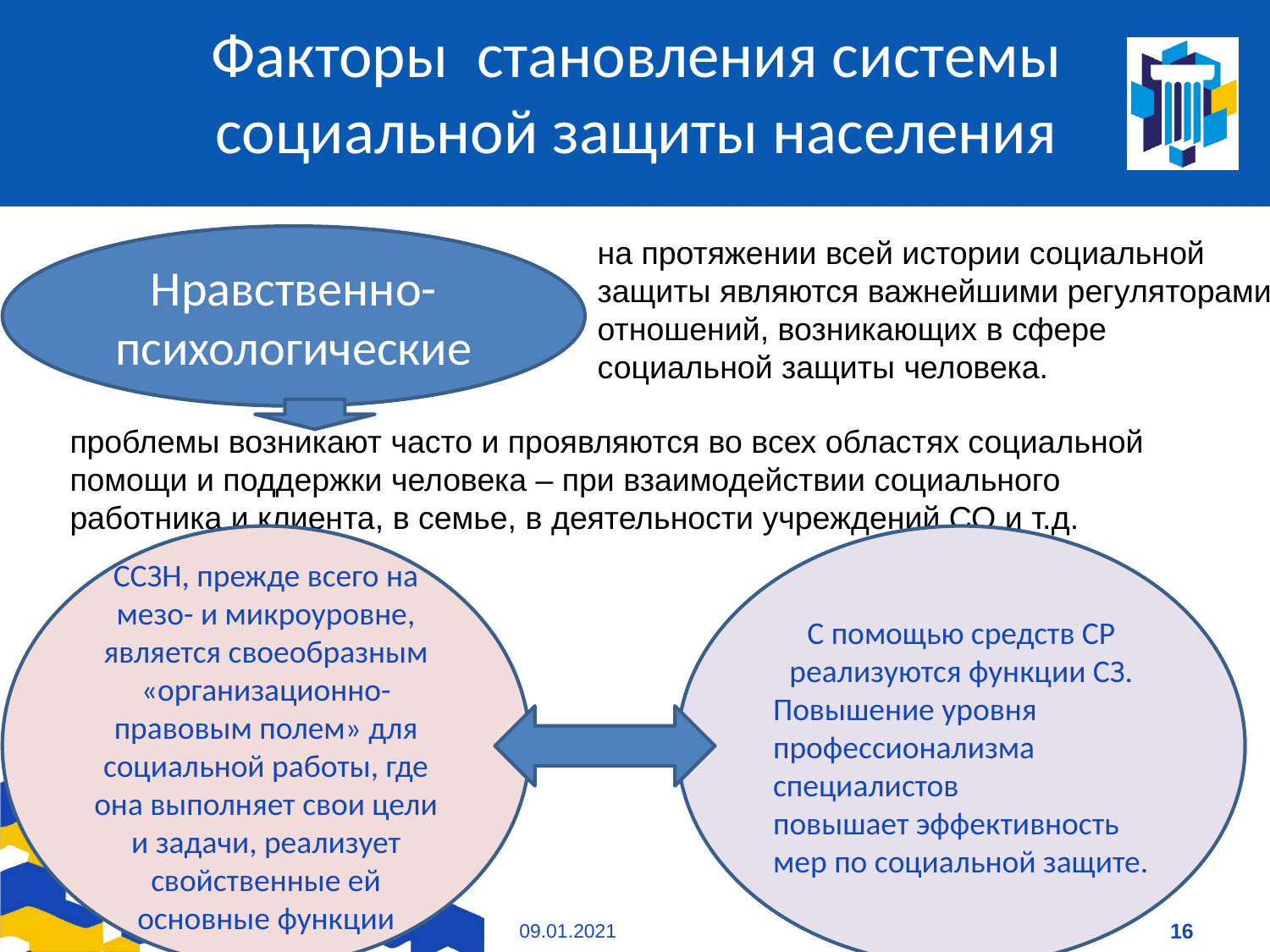

# Факторы  становления системы социальной защиты населения

Нравственно-психологические

на протяжении всей истории социальной защиты являются важнейшими регуляторами отношений, возникающих в сфере социальной защиты человека.

проблемы возникают часто и проявляются во всех областях социальной помощи и поддержки человека – при взаимодействии социального работника и клиента, в семье, в деятельности учреждений СО и т.д.
ССЗН, прежде всего на мезо- и микроуровне, является своеобразным «организационно-правовым полем» для социальной работы, где она выполняет свои цели и задачи, реализует свойственные ей основные функции
С помощью средств СР реализуются функции СЗ.
Повышение уровня профессионализма специалистов
повышает эффективность мер по социальной защите.

09.01.2021
16